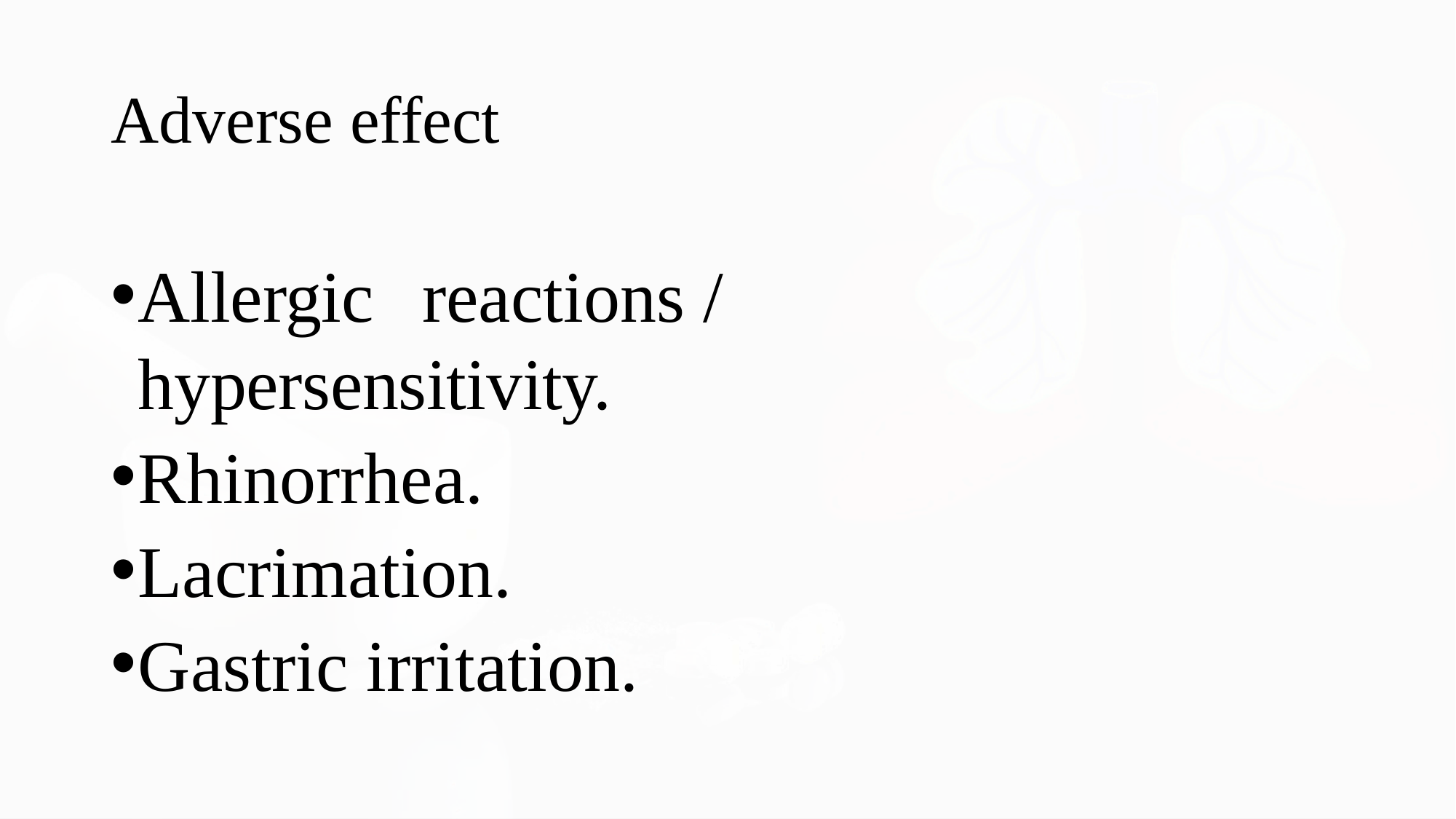

Adverse effect

Allergic	reactions / hypersensitivity.
Rhinorrhea.
Lacrimation.
Gastric irritation.